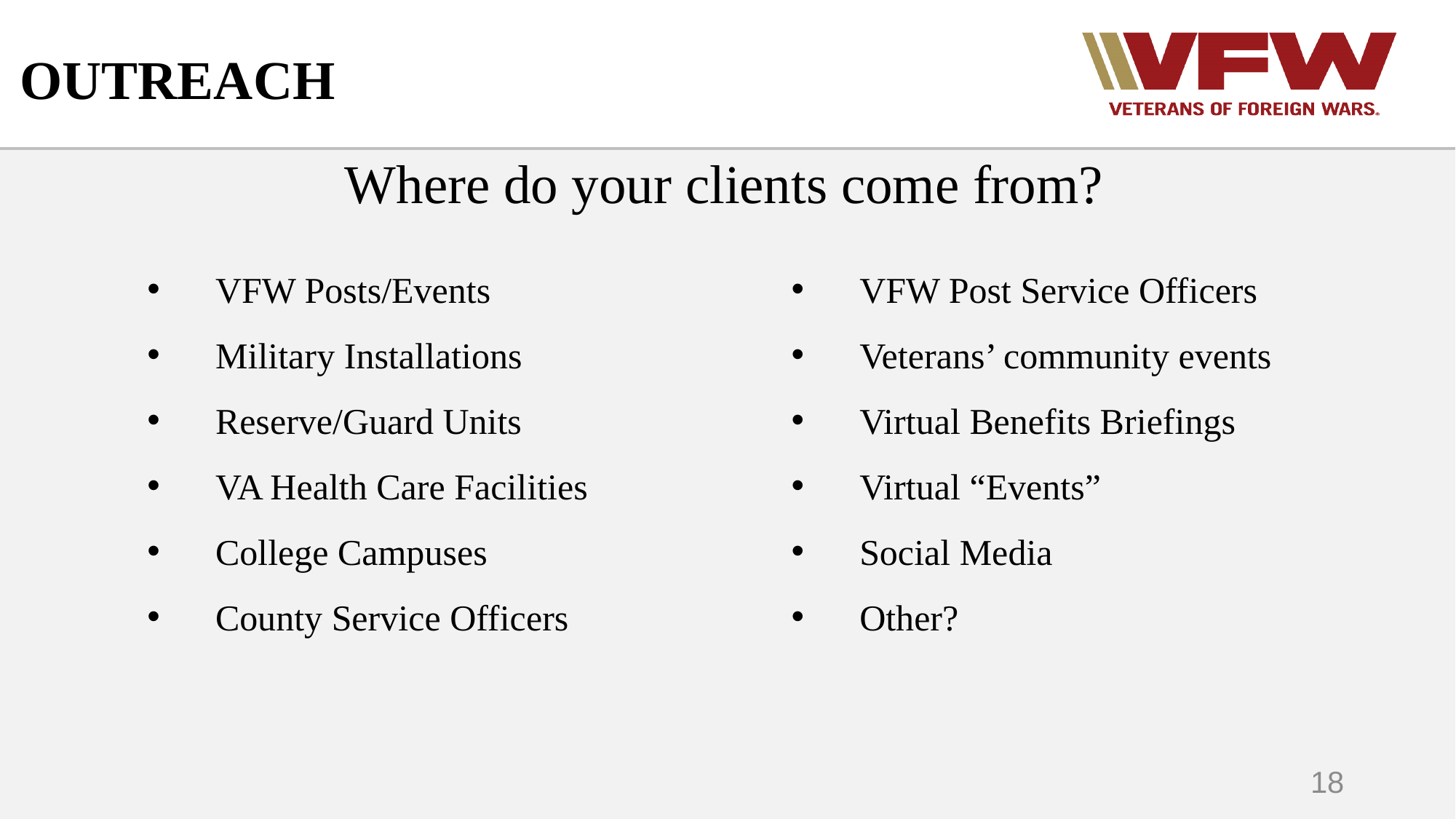

# OUTREACH
Where do your clients come from?
VFW Posts/Events
Military Installations
Reserve/Guard Units
VA Health Care Facilities
College Campuses
County Service Officers

VFW Post Service Officers
Veterans’ community events
Virtual Benefits Briefings
Virtual “Events”
Social Media
Other?

18